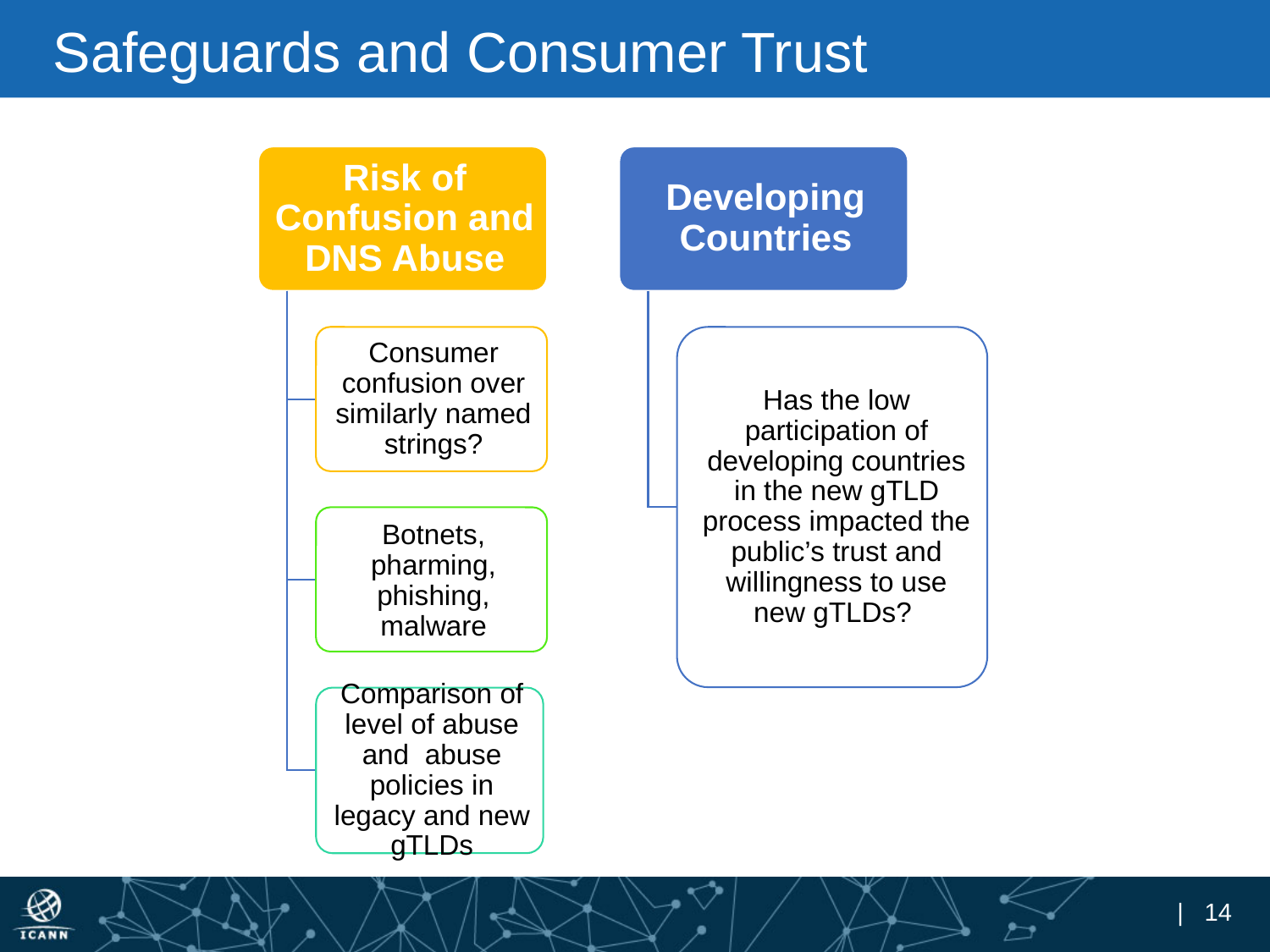

# Safeguards and Consumer Trust
Risk of Confusion and DNS Abuse
Consumer confusion over similarly named strings?

Botnets, pharming, phishing, malware

Comparison of level of abuse and  abuse policies in legacy and new gTLDs
Developing Countries
Has the low participation of developing countries in the new gTLD process impacted the public’s trust and willingness to use new gTLDs?